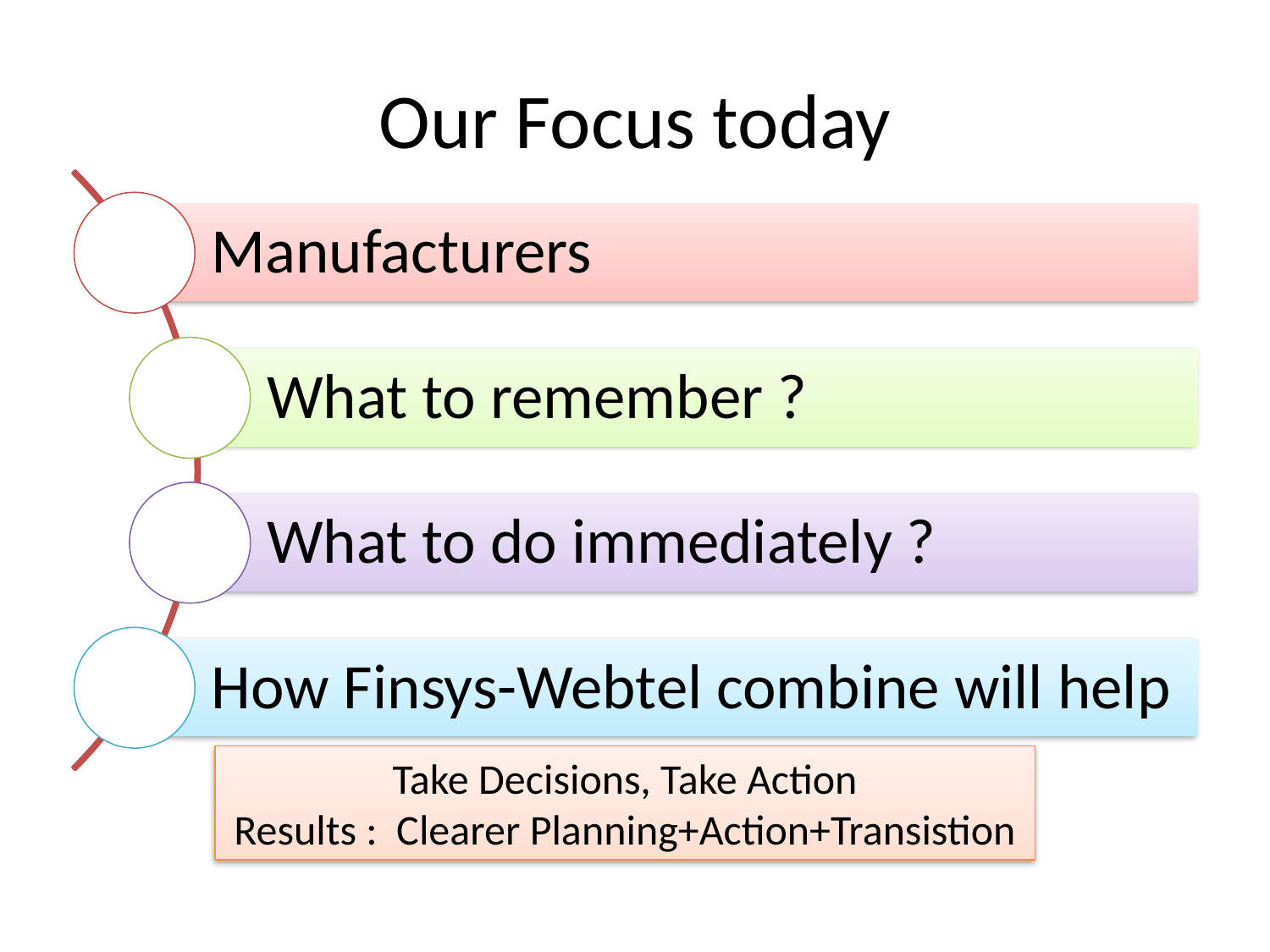

# Our Focus today
Manufacturers
What to remember ?
What to do immediately ?
How Finsys-Webtel combine will help
Take Decisions, Take Action
Results :  Clearer Planning+Action+Transistion